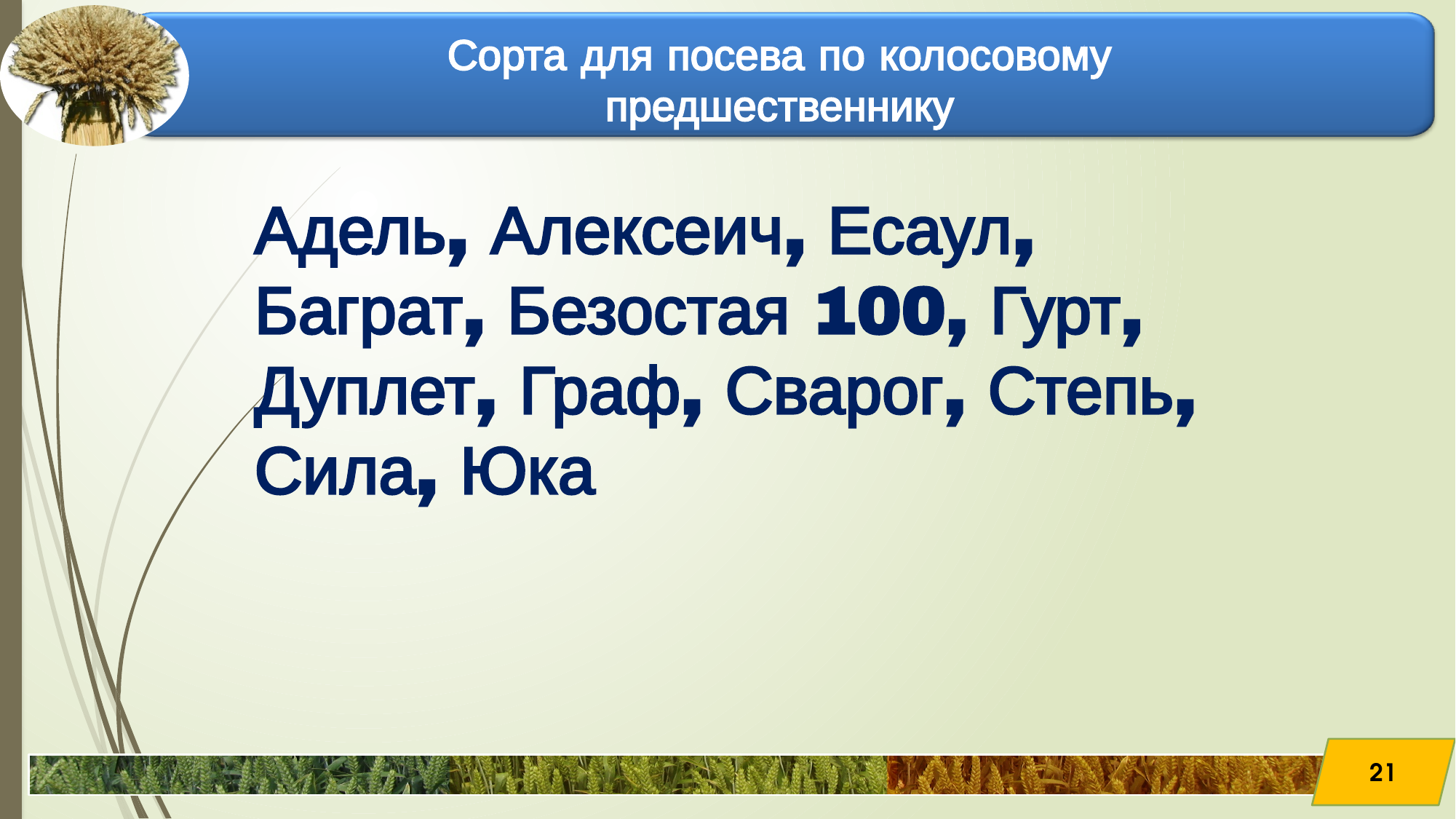

Сорта для посева по колосовому предшественнику
Адель, Алексеич, Есаул, Баграт, Безостая 100, Гурт, Дуплет, Граф, Сварог, Степь, Сила, Юка